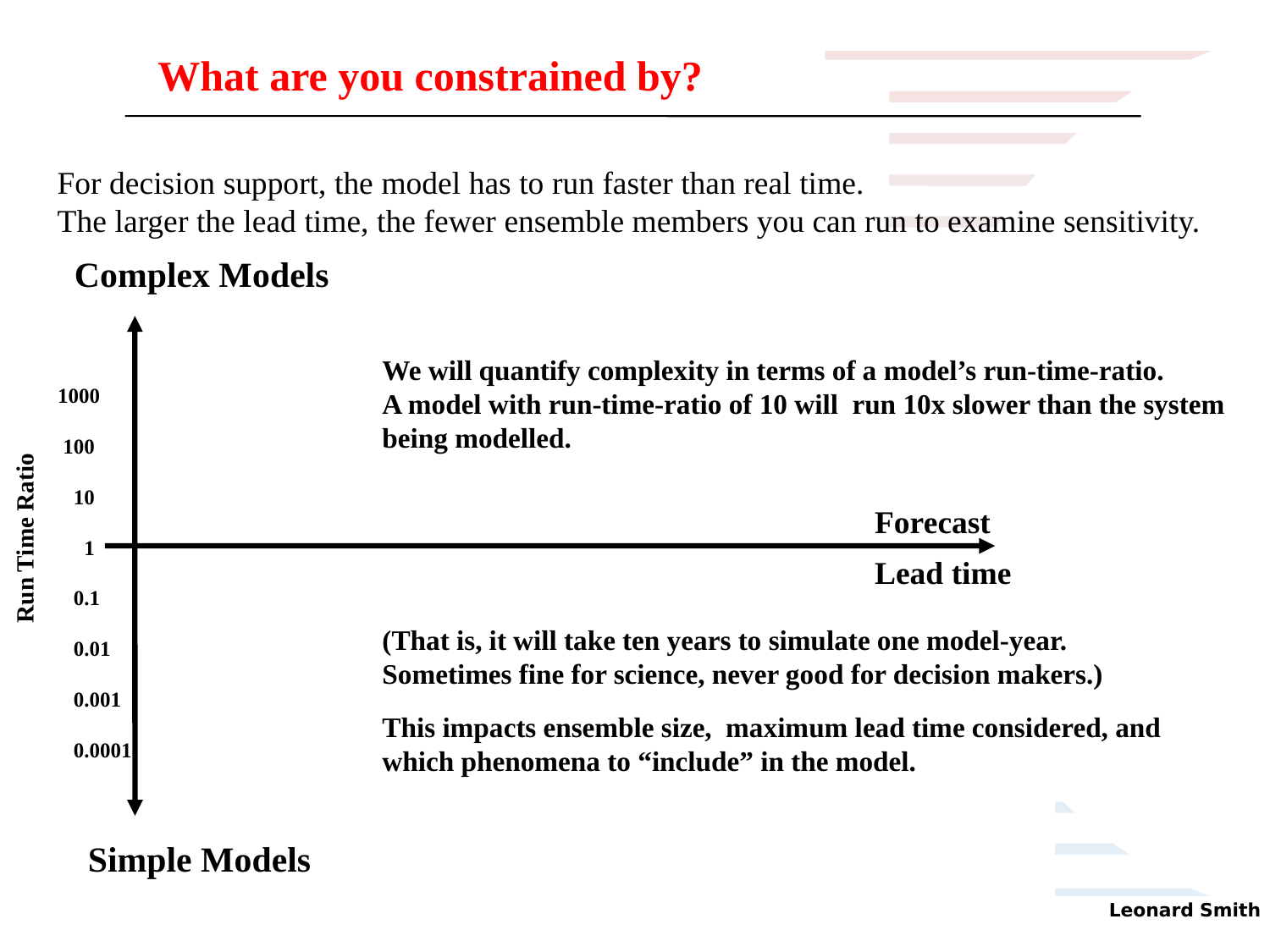

What are you constrained by?
For decision support, the model has to run faster than real time.
The larger the lead time, the fewer ensemble members you can run to examine sensitivity.
Complex Models

We will quantify complexity in terms of a model’s run-time-ratio.
A model with run-time-ratio of 10 will  run 10x slower than the system being modelled.

(That is, it will take ten years to simulate one model-year.
Sometimes fine for science, never good for decision makers.)

This impacts ensemble size,  maximum lead time considered, and which phenomena to “include” in the model.

1000

 100

   10

     1

   0.1

   0.01

   0.001

   0.0001
Forecast

Lead time
Run Time Ratio

Simple Models